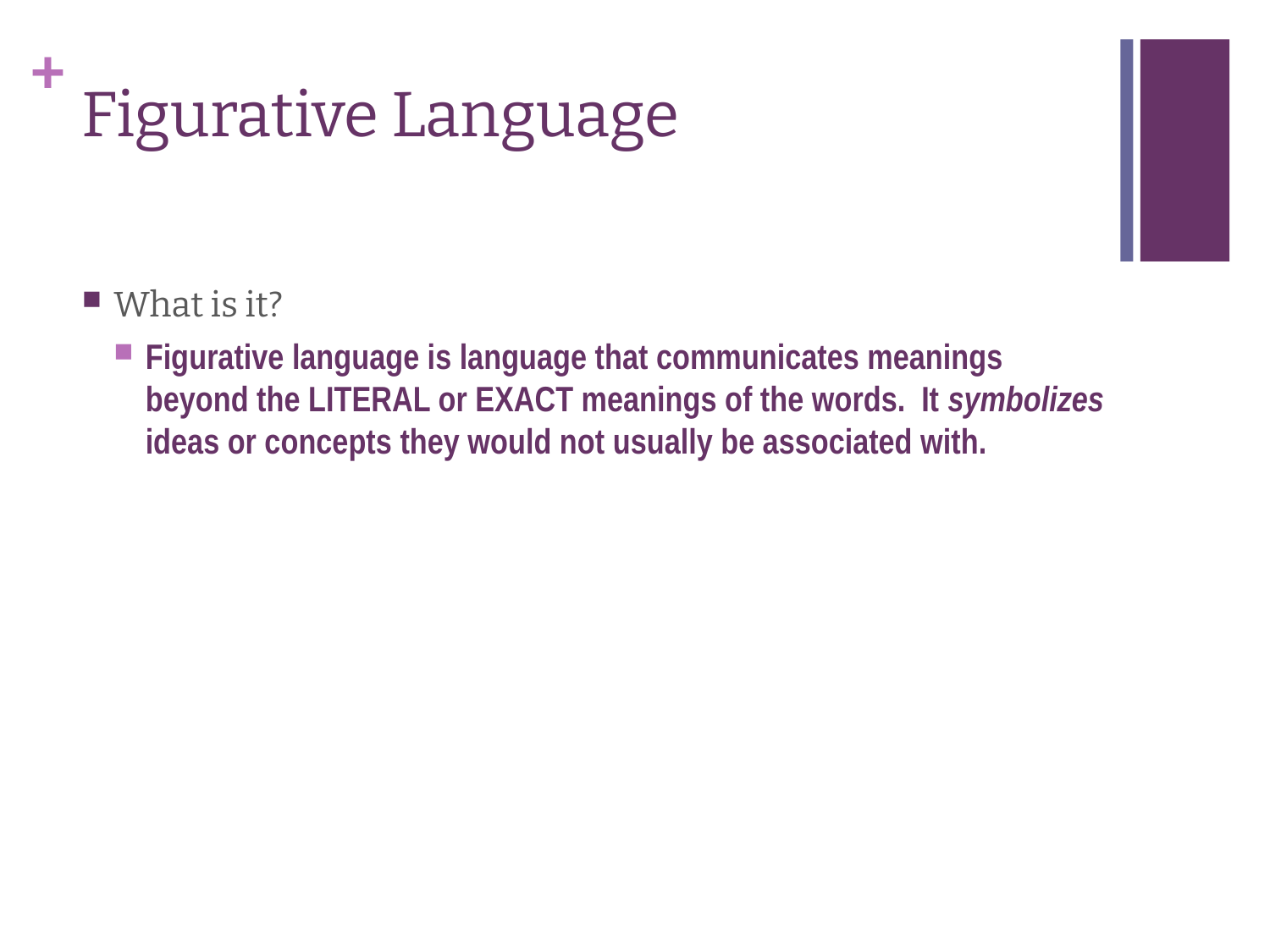

# Figurative Language
What is it?
Figurative language is language that communicates meanings beyond the LITERAL or EXACT meanings of the words.  It symbolizes ideas or concepts they would not usually be associated with.